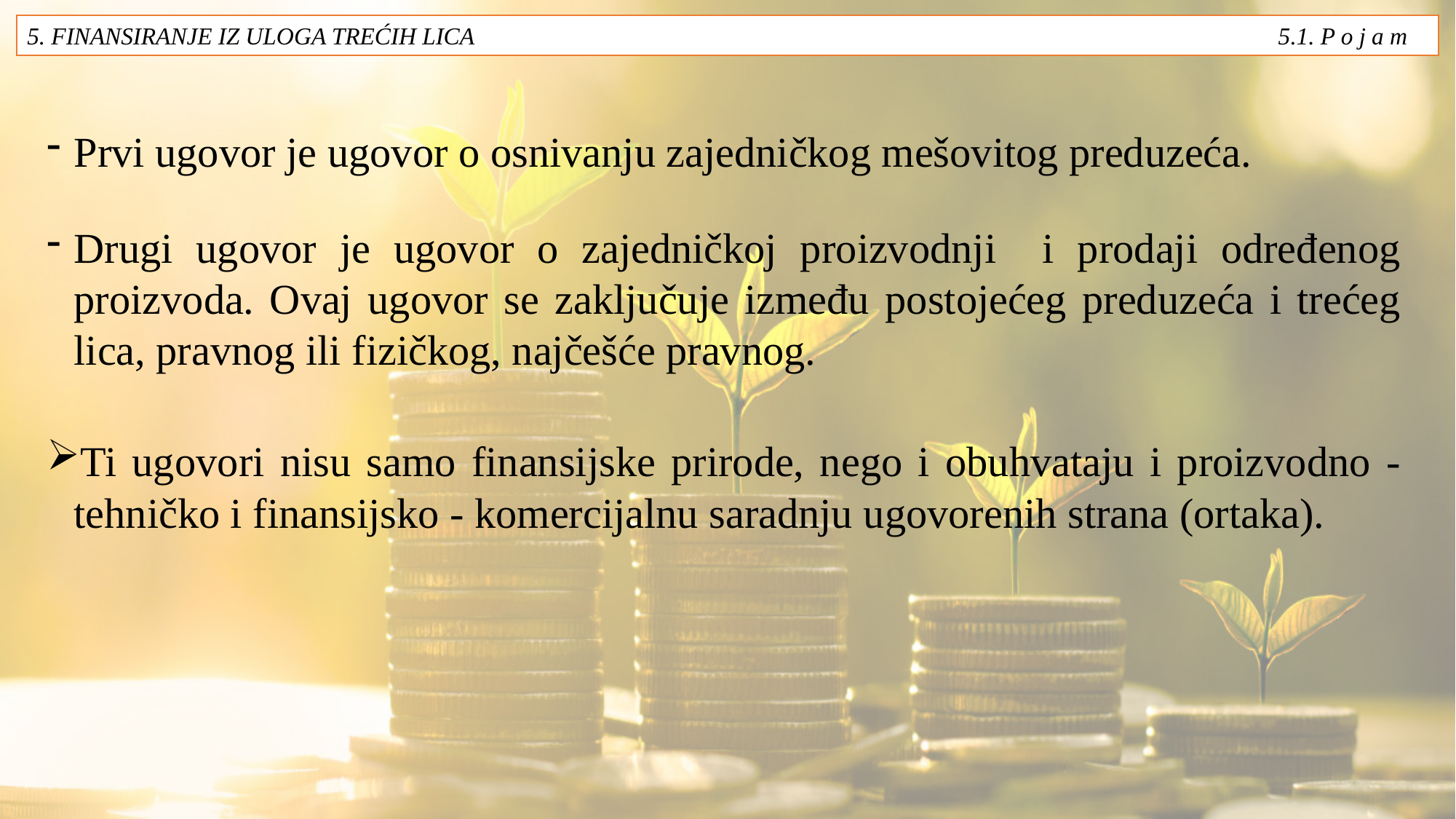

5. FINANSIRANJE IZ ULOGA TREĆIH LICA                                                                                                                                      5.1. P o j a m
Prvi ugovor je ugovor o osnivanju zajedničkog mešovitog preduzeća.
Drugi ugovor je ugovor o zajedničkoj proizvodnji  i prodaji određenog proizvoda. Ovaj ugovor se zaključuje između postojećeg preduzeća i trećeg lica, pravnog ili fizičkog, najčešće pravnog.
Ti ugovori nisu samo finansijske prirode, nego i obuhvataju i proizvodno - tehničko i finansijsko - komercijalnu saradnju ugovorenih strana (ortaka).